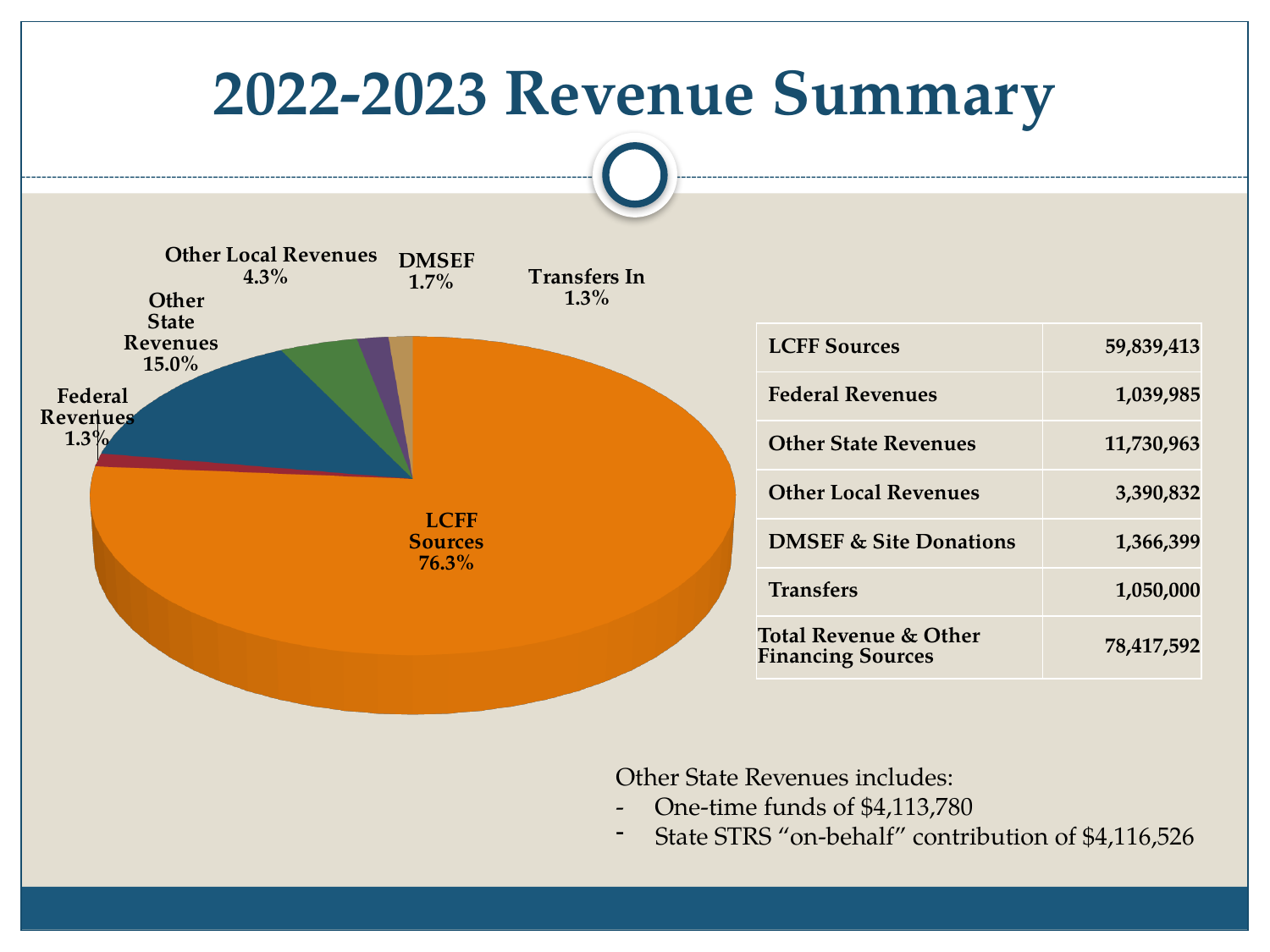

# 2022-2023 Revenue Summary

[unsupported chart]

| LCFF Sources | 59,839,413 |
| --- | --- |
| Federal Revenues | 1,039,985 |
| Other State Revenues | 11,730,963 |
| Other Local Revenues | 3,390,832 |
| DMSEF & Site Donations | 1,366,399 |
| Transfers | 1,050,000 |
| Total Revenue & Other Financing Sources | 78,417,592 |
Other State Revenues includes:
-     One-time funds of $4,113,780
State STRS “on-behalf” contribution of $4,116,526